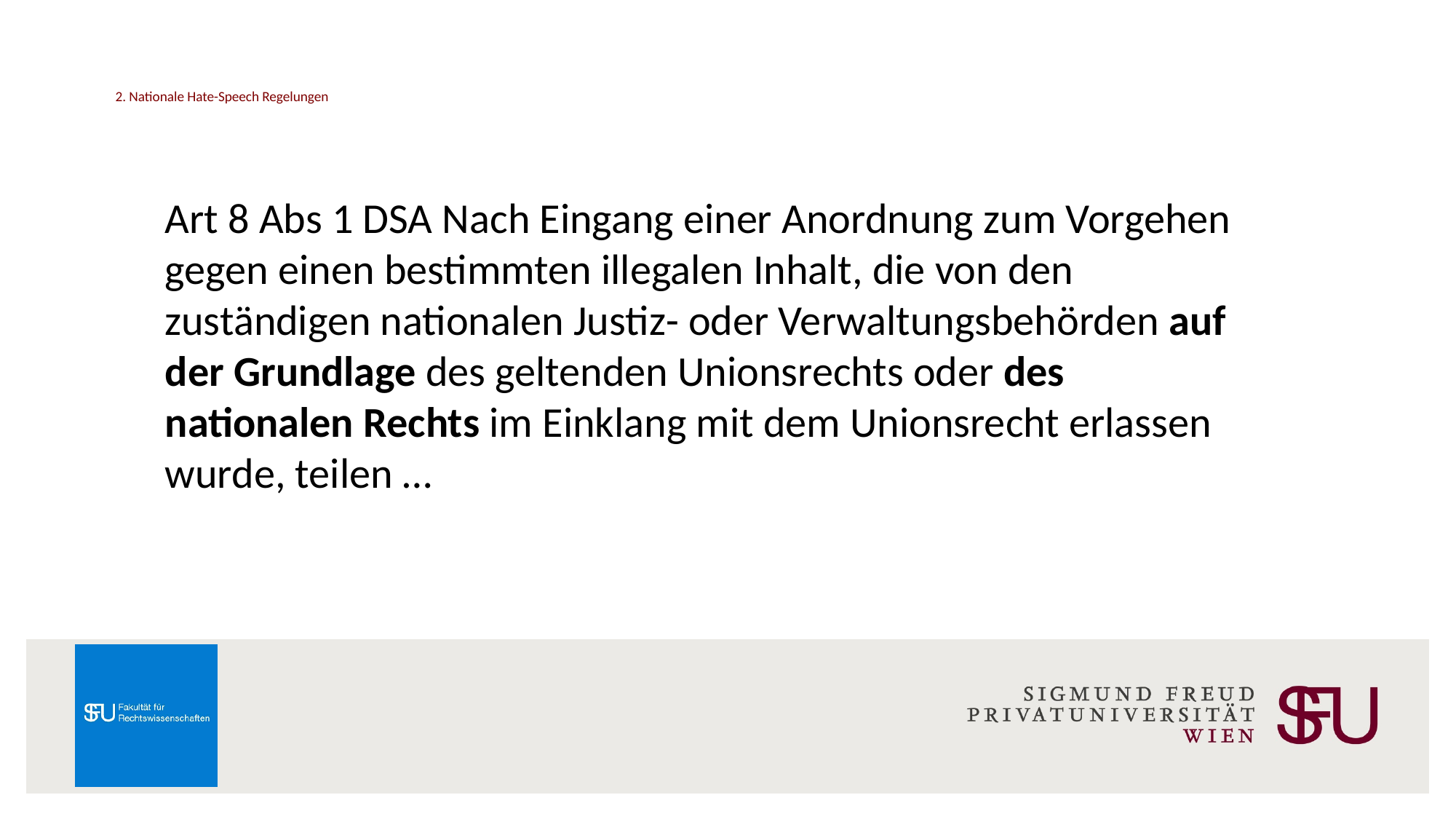

# 2. Nationale Hate-Speech Regelungen
Art 8 Abs 1 DSA Nach Eingang einer Anordnung zum Vorgehen gegen einen bestimmten illegalen Inhalt, die von den zuständigen nationalen Justiz- oder Verwaltungsbehörden auf der Grundlage des geltenden Unionsrechts oder des nationalen Rechts im Einklang mit dem Unionsrecht erlassen wurde, teilen …